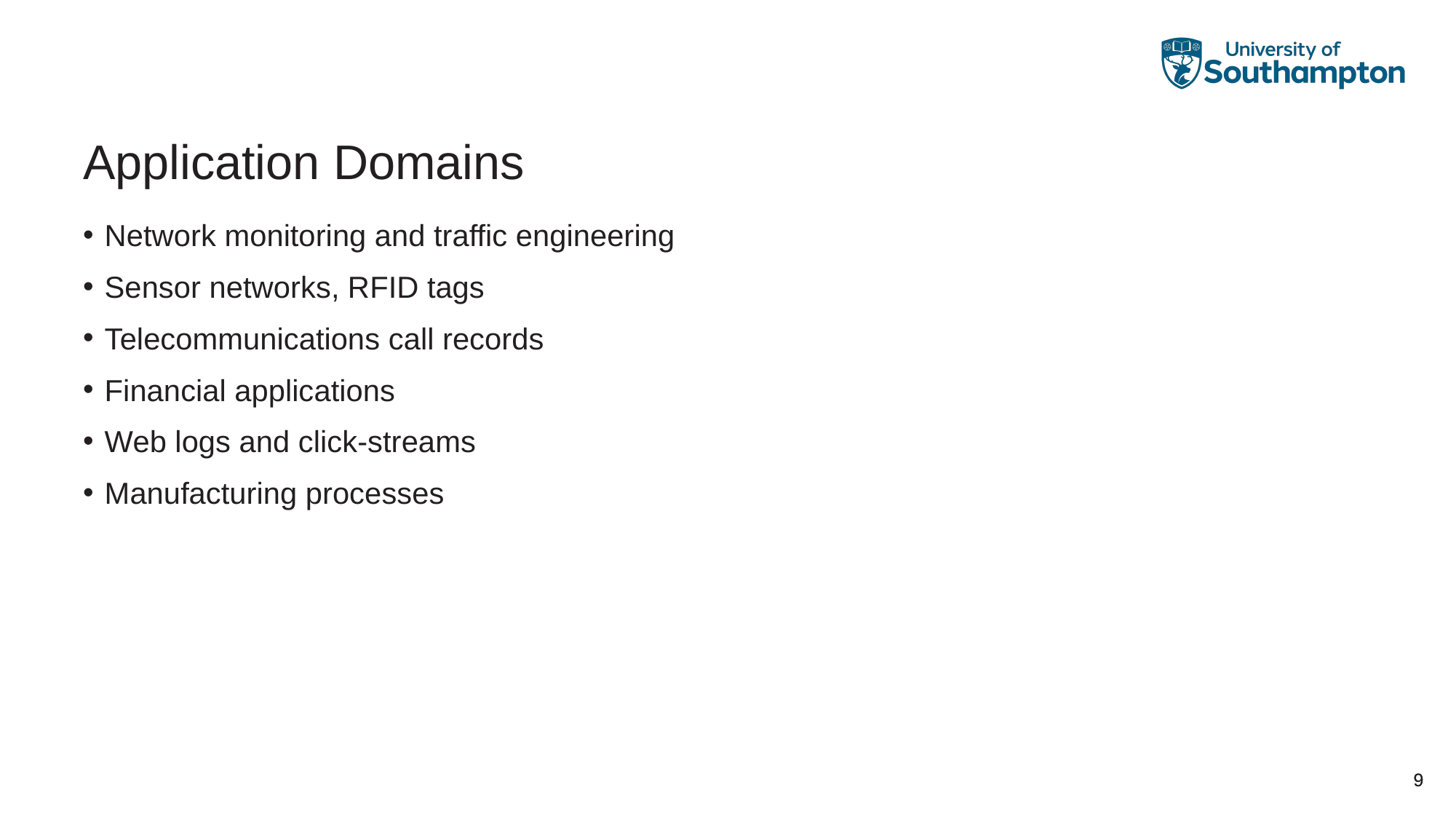

# Application Domains
Network monitoring and traffic engineering
Sensor networks, RFID tags
Telecommunications call records
Financial applications
Web logs and click-streams
Manufacturing processes

9